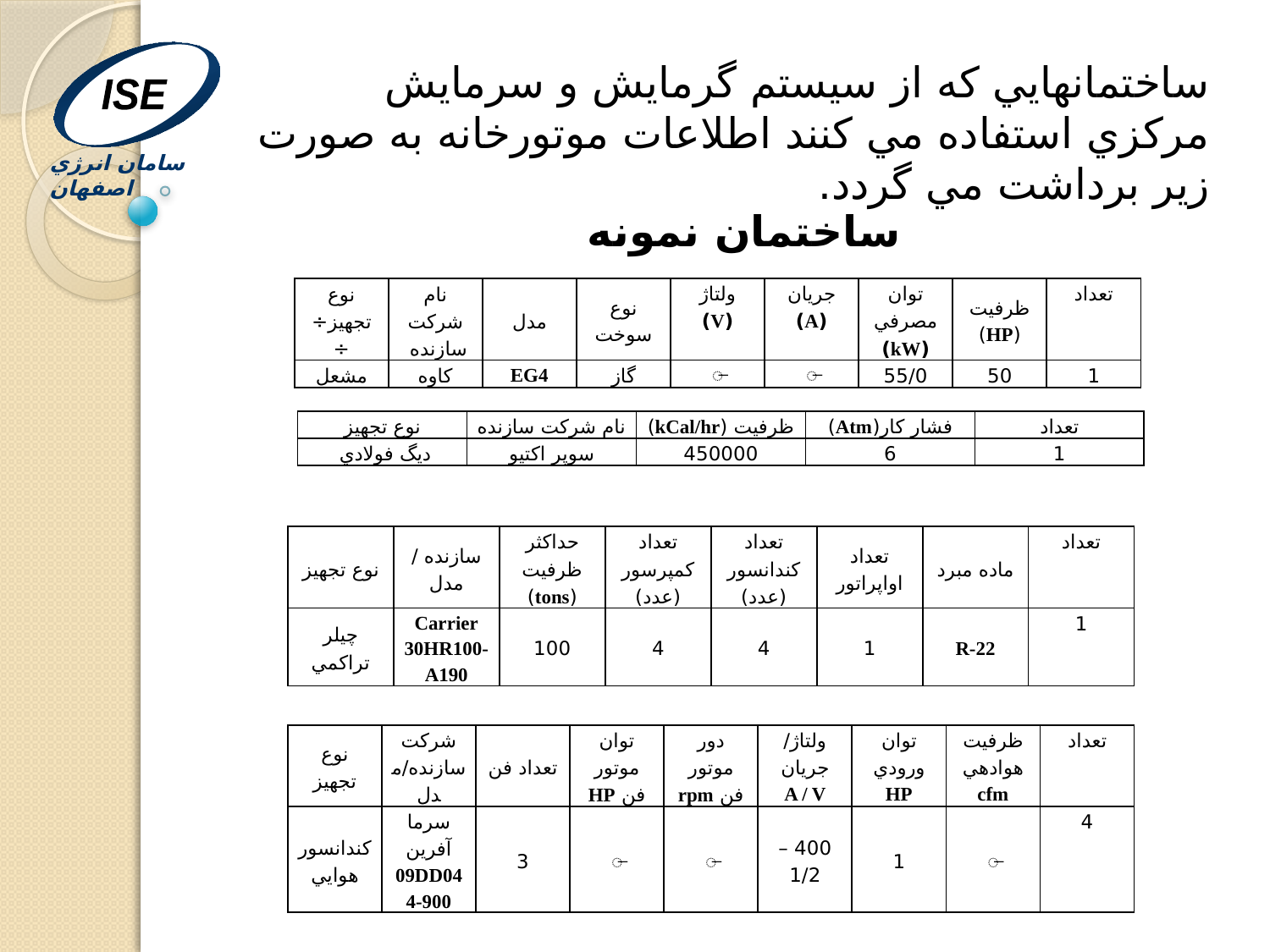

ISE
سامان انرژي اصفهان
ساختمانهايي که از سيستم گرمايش و سرمايش مرکزي استفاده مي کنند اطلاعات موتورخانه به صورت زير برداشت مي گردد.
ساختمان نمونه
| نوع تجهيز÷÷ | نام شركت سازنده | مدل | نوع سوخت | ولتاژ (V) | جريان (A) | توان مصرفي (kW) | ظرفيت (HP) | تعداد |
| --- | --- | --- | --- | --- | --- | --- | --- | --- |
| مشعل | کاوه | EG4 | گاز | ̶ | ̶ | 55/0 | 50 | 1 |
| نوع تجهيز | نام شركت سازنده | ظرفيت (kCal/hr) | فشار كار(Atm) | تعداد |
| --- | --- | --- | --- | --- |
| ديگ فولادي | سوپر اکتيو | 450000 | 6 | 1 |
| نوع تجهيز | سازنده / مدل | حداكثر ظرفيت (tons) | تعداد كمپرسور (عدد) | تعداد كندانسور (عدد) | تعداد اواپراتور | ماده مبرد | تعداد |
| --- | --- | --- | --- | --- | --- | --- | --- |
| چيلر تراكمي | Carrier 30HR100-A190 | 100 | 4 | 4 | 1 | R-22 | 1 |
| نوع تجهيز | شرکت سازنده/مدل | تعداد فن | توان موتور فن HP | دور موتور فن rpm | ولتاژ/جريان A / V | توان ورودي HP | ظرفيت هوادهي cfm | تعداد |
| --- | --- | --- | --- | --- | --- | --- | --- | --- |
| کندانسور هوايي | سرما آفرين 09DD044-900 | 3 | ̶ | ̶ | 400 – 1/2 | 1 | ̶ | 4 |